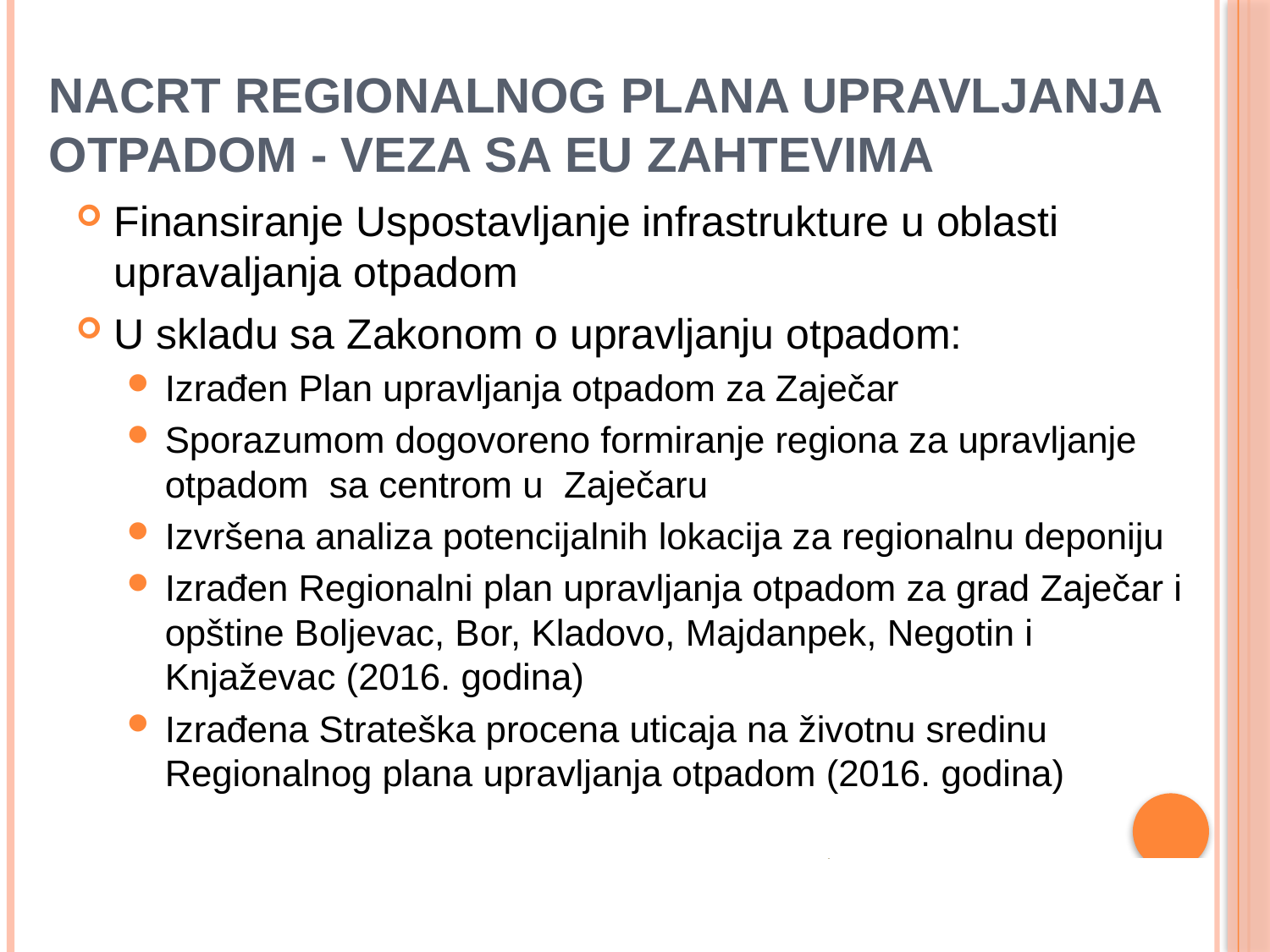

# NACRT REGIONALNOG PLANA UPRAVLJANJA OTPADOM - VEZA SA EU ZAHTEVIMA
Finansiranje Uspostavljanje infrastrukture u oblasti upravaljanja otpadom
U skladu sa Zakonom o upravljanju otpadom:
Izrađen Plan upravljanja otpadom za Zaječar
Sporazumom dogovoreno formiranje regiona za upravljanje otpadom  sa centrom u  Zaječaru
Izvršena analiza potencijalnih lokacija za regionalnu deponiju
Izrađen Regionalni plan upravljanja otpadom za grad Zaječar i opštine Boljevac, Bor, Kladovo, Majdanpek, Negotin i Knjaževac (2016. godina)
Izrađena Strateška procena uticaja na životnu sredinu Regionalnog plana upravljanja otpadom (2016. godina)